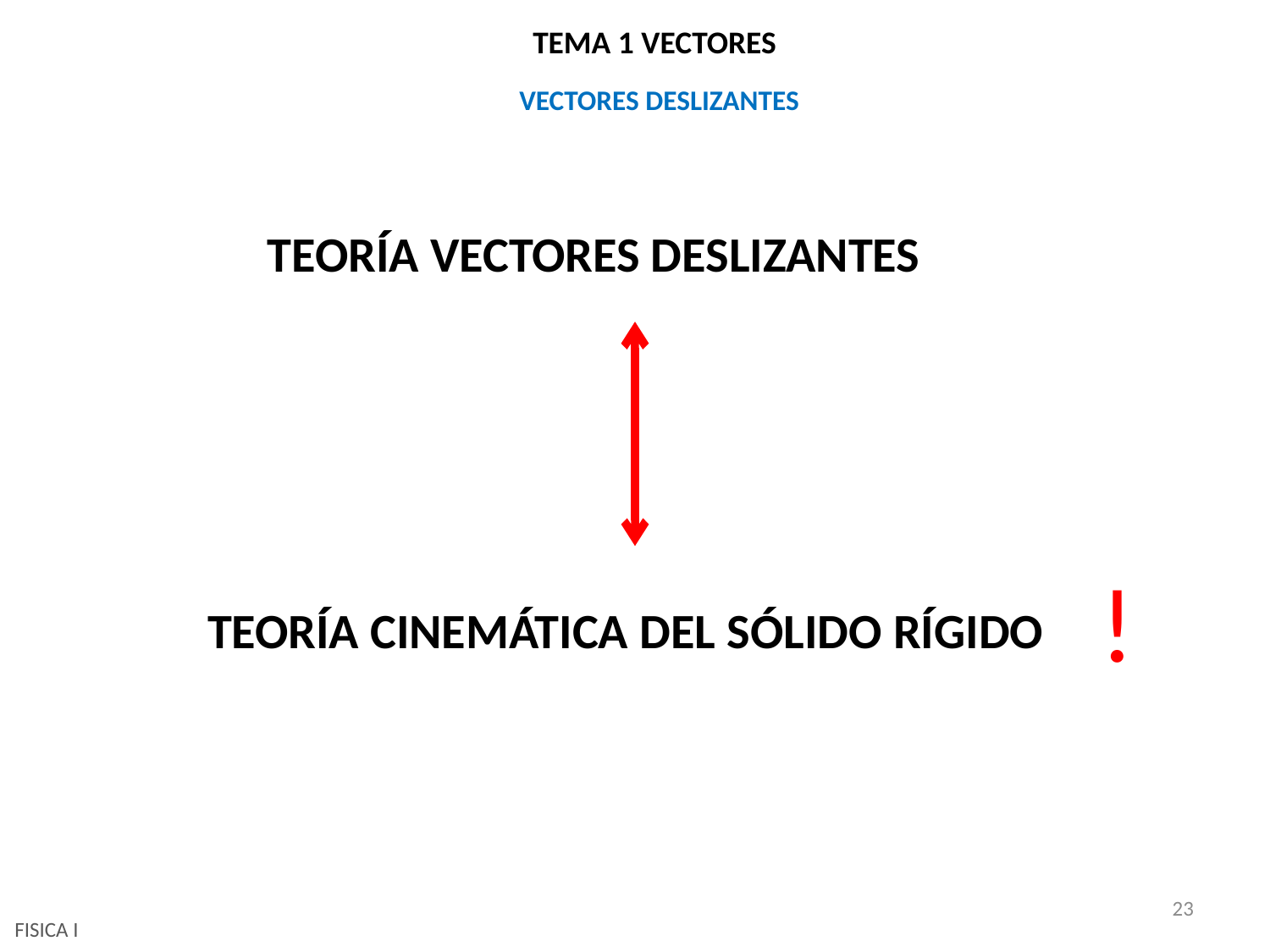

# TEMA 1 VECTORES
VECTORES DESLIZANTES
TEORÍA VECTORES DESLIZANTES
!
TEORÍA CINEMÁTICA DEL SÓLIDO RÍGIDO
23
FISICA I